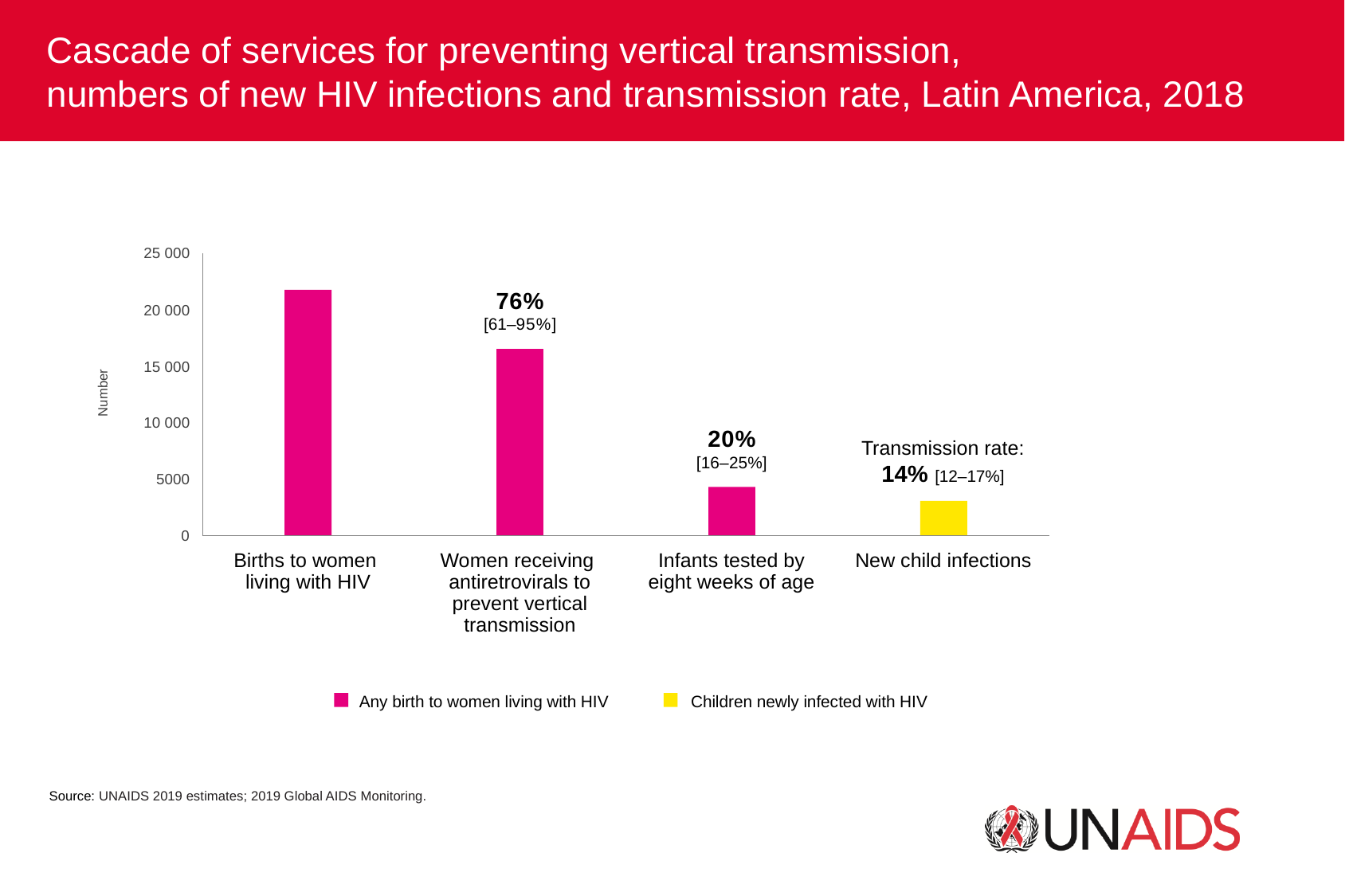

Cascade of services for preventing vertical transmission,
numbers of new HIV infections and transmission rate, Latin America, 2018
25 000

76%
[61–95%]

20 000

15 000
Number
10 000
20%
[16–25%]
Transmission rate: 14% [12–17%]
5000

0

Births to women  living with HIV
Women receiving  antiretrovirals to prevent vertical transmission
Infants tested by eight weeks of age
New child infections
Any birth to women living with HIV

Children newly infected with HIV

Source: UNAIDS 2019 estimates; 2019 Global AIDS Monitoring.